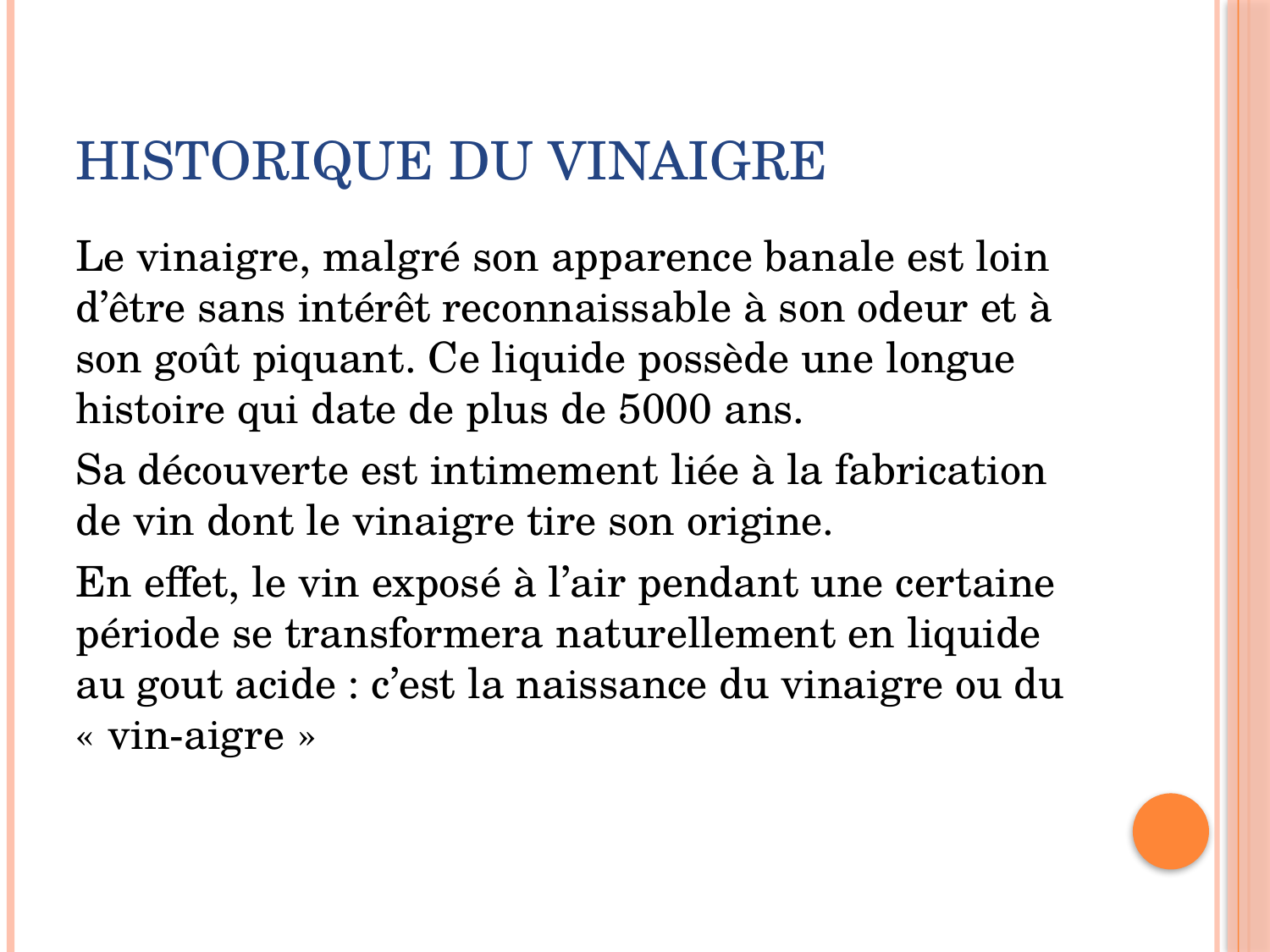

# Historique du vinaigre
Le vinaigre, malgré son apparence banale est loin d’être sans intérêt reconnaissable à son odeur et à son goût piquant. Ce liquide possède une longue histoire qui date de plus de 5000 ans.
Sa découverte est intimement liée à la fabrication de vin dont le vinaigre tire son origine.
En effet, le vin exposé à l’air pendant une certaine période se transformera naturellement en liquide au gout acide : c’est la naissance du vinaigre ou du « vin-aigre »